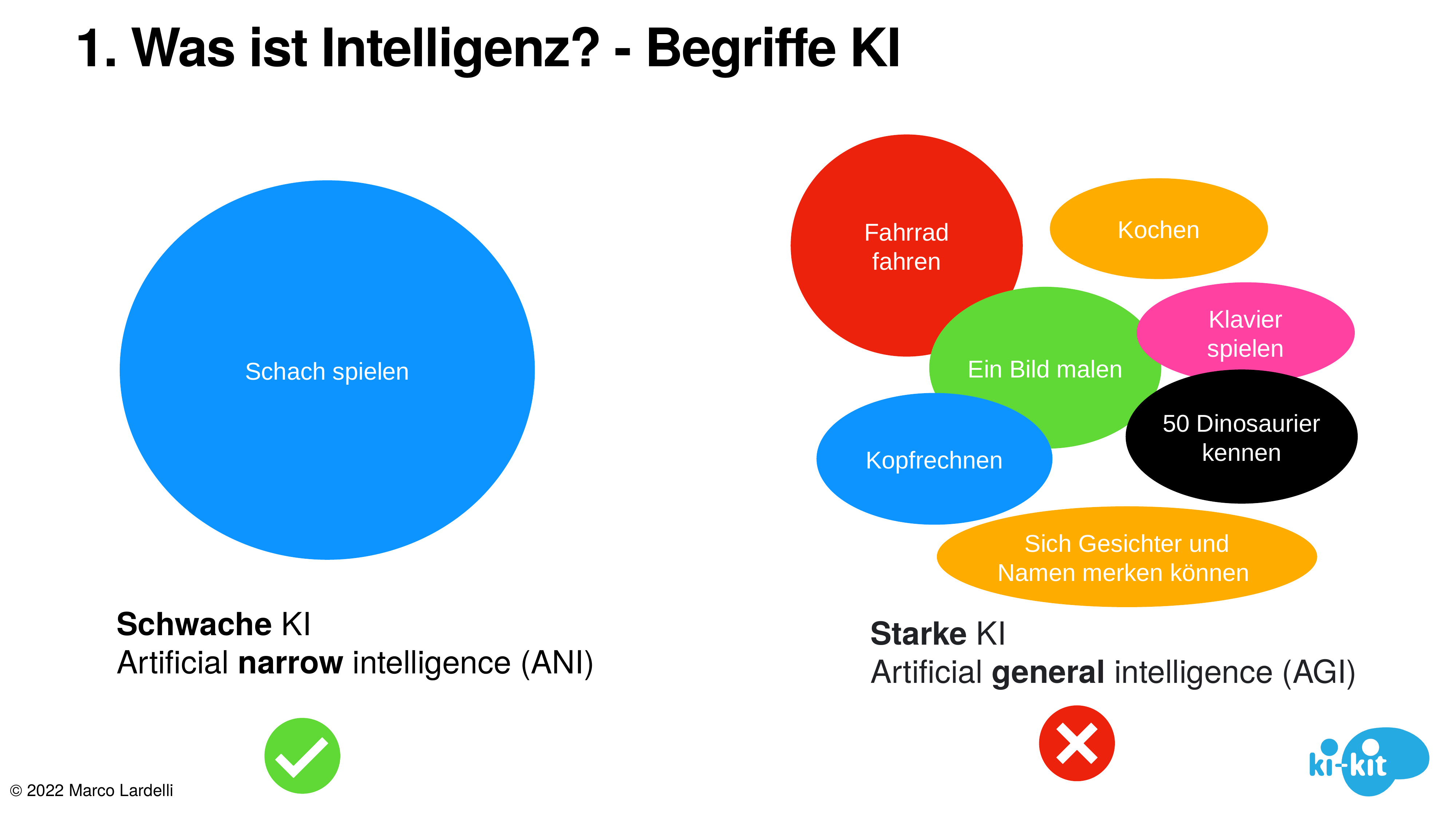

# 1. Was ist Intelligenz? - Begriffe KI
Fahrrad fahren
Kochen
Schach spielen
Klavier spielen
Ein Bild malen
50 Dinosaurier kennen
Kopfrechnen
Sich Gesichter und Namen merken können
Schwache KI
Artificial narrow intelligence (ANI)
Starke KI
Artificial general intelligence (AGI)

9